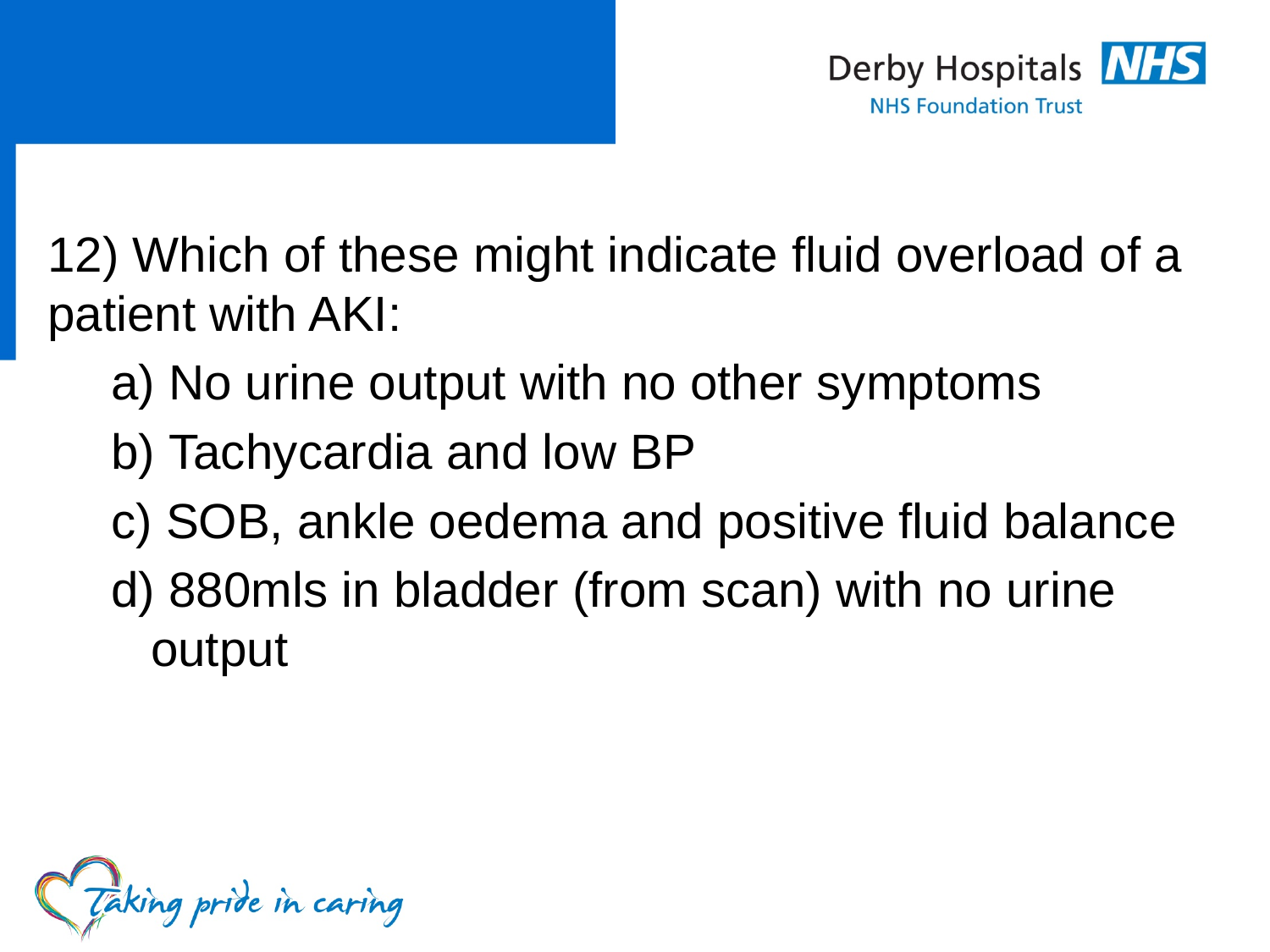

#
12) Which of these might indicate fluid overload of a patient with AKI:
 No urine output with no other symptoms
 Tachycardia and low BP
 SOB, ankle oedema and positive fluid balance
 880mls in bladder (from scan) with no urine output